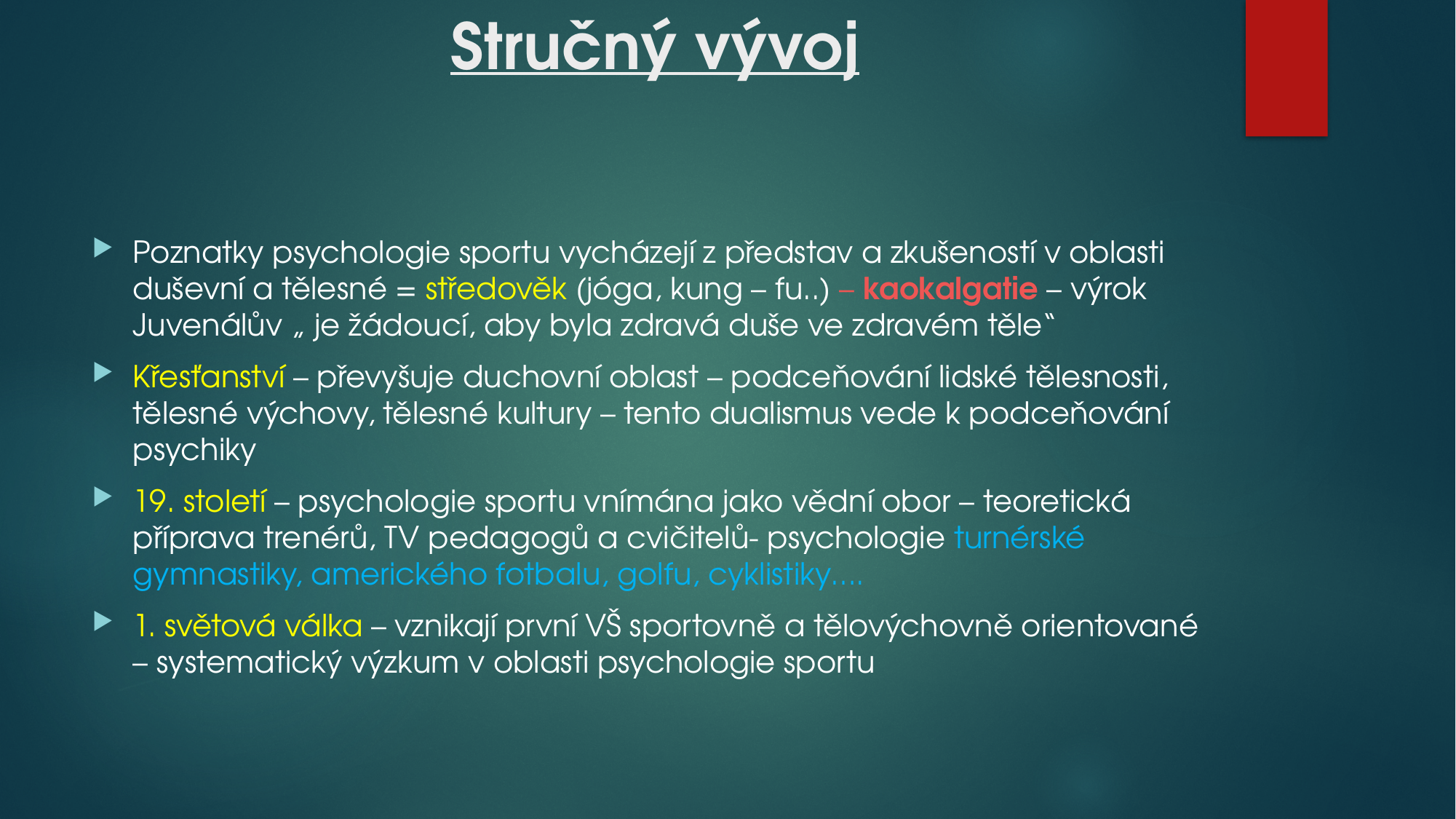

# Stručný vývoj
Poznatky psychologie sportu vycházejí z představ a zkušeností v oblasti duševní a tělesné = středověk (jóga, kung – fu..) – kaokalgatie – výrok Juvenálův „ je žádoucí, aby byla zdravá duše ve zdravém těle“
Křesťanství – převyšuje duchovní oblast – podceňování lidské tělesnosti, tělesné výchovy, tělesné kultury – tento dualismus vede k podceňování psychiky
19. století – psychologie sportu vnímána jako vědní obor – teoretická příprava trenérů, TV pedagogů a cvičitelů- psychologie turnérské gymnastiky, amerického fotbalu, golfu, cyklistiky….
1. světová válka – vznikají první VŠ sportovně a tělovýchovně orientované – systematický výzkum v oblasti psychologie sportu